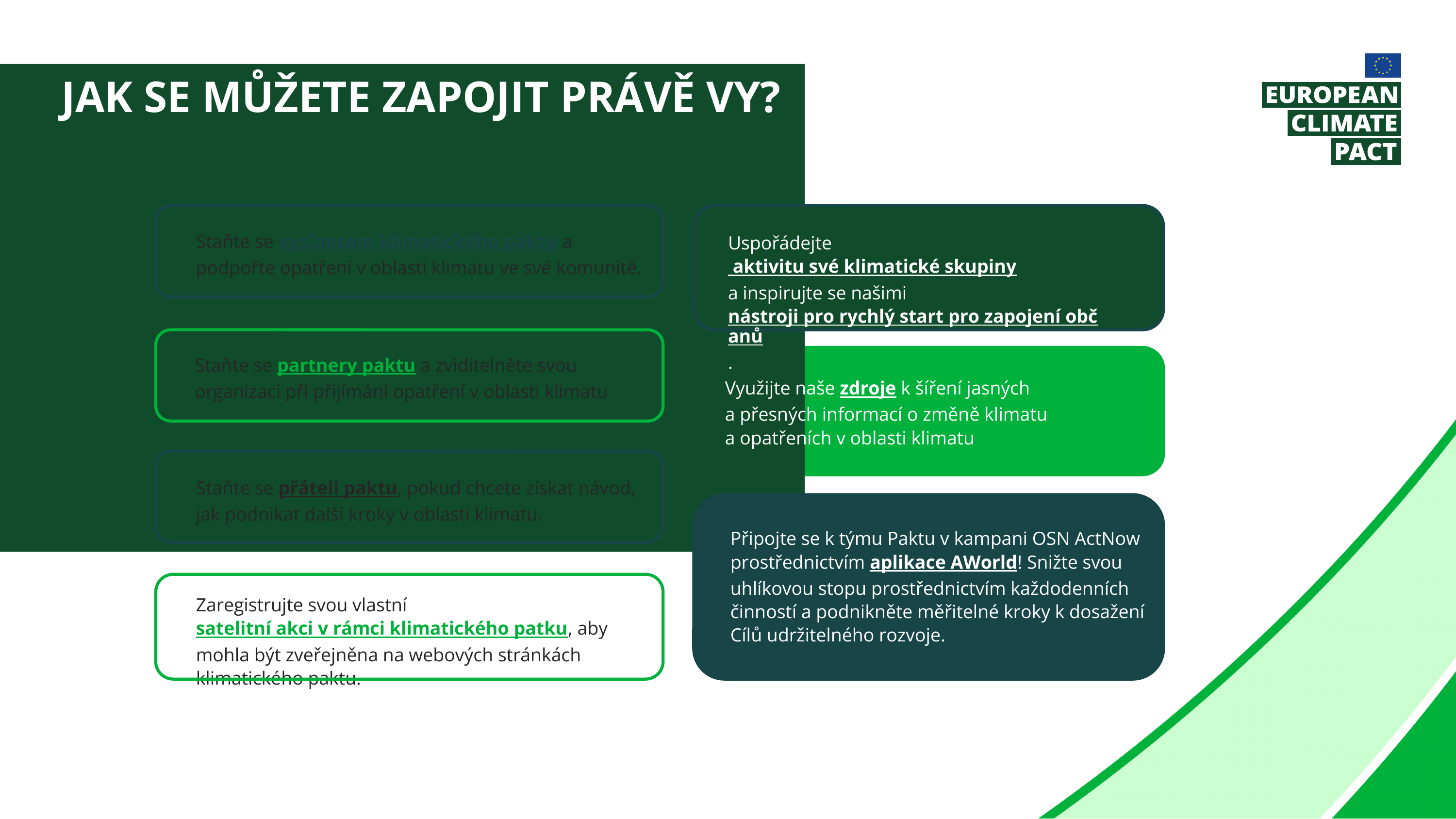

Jak se můžete zapojit právě VY?

Staňte se vyslancem klimatického paktu a
podpořte opatření v oblasti klimatu ve své komunitě.
Uspořádejte  aktivitu své klimatické skupiny a inspirujte se našimi nástroji pro rychlý start pro zapojení občanů.

Staňte se partnery paktu a zviditelněte svou organizaci při přijímání opatření v oblasti klimatu
Využijte naše zdroje k šíření jasných a přesných informací o změně klimatu a opatřeních v oblasti klimatu

Staňte se přáteli paktu, pokud chcete získat návod, jak podnikat další kroky v oblasti klimatu.

Připojte se k týmu Paktu v kampani OSN ActNow prostřednictvím aplikace AWorld! Snižte svou uhlíkovou stopu prostřednictvím každodenních činností a podnikněte měřitelné kroky k dosažení Cílů udržitelného rozvoje.

Zaregistrujte svou vlastní satelitní akci v rámci klimatického patku, aby mohla být zveřejněna na webových stránkách klimatického paktu.